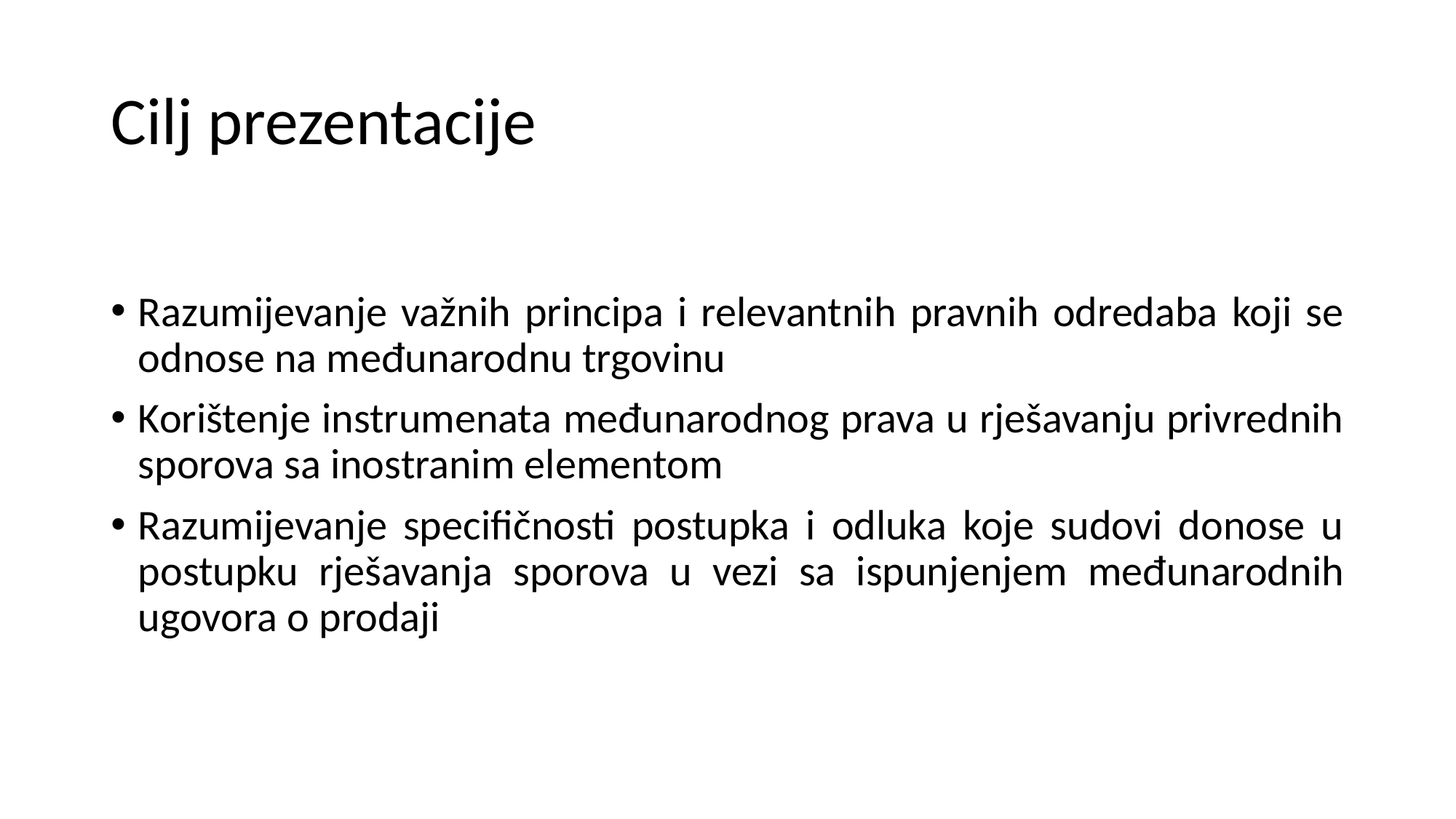

# Cilj prezentacije

Razumijevanje važnih principa i relevantnih pravnih odredaba koji se odnose na međunarodnu trgovinu
Korištenje instrumenata međunarodnog prava u rješavanju privrednih sporova sa inostranim elementom
Razumijevanje specifičnosti postupka i odluka koje sudovi donose u postupku rješavanja sporova u vezi sa ispunjenjem međunarodnih ugovora o prodaji